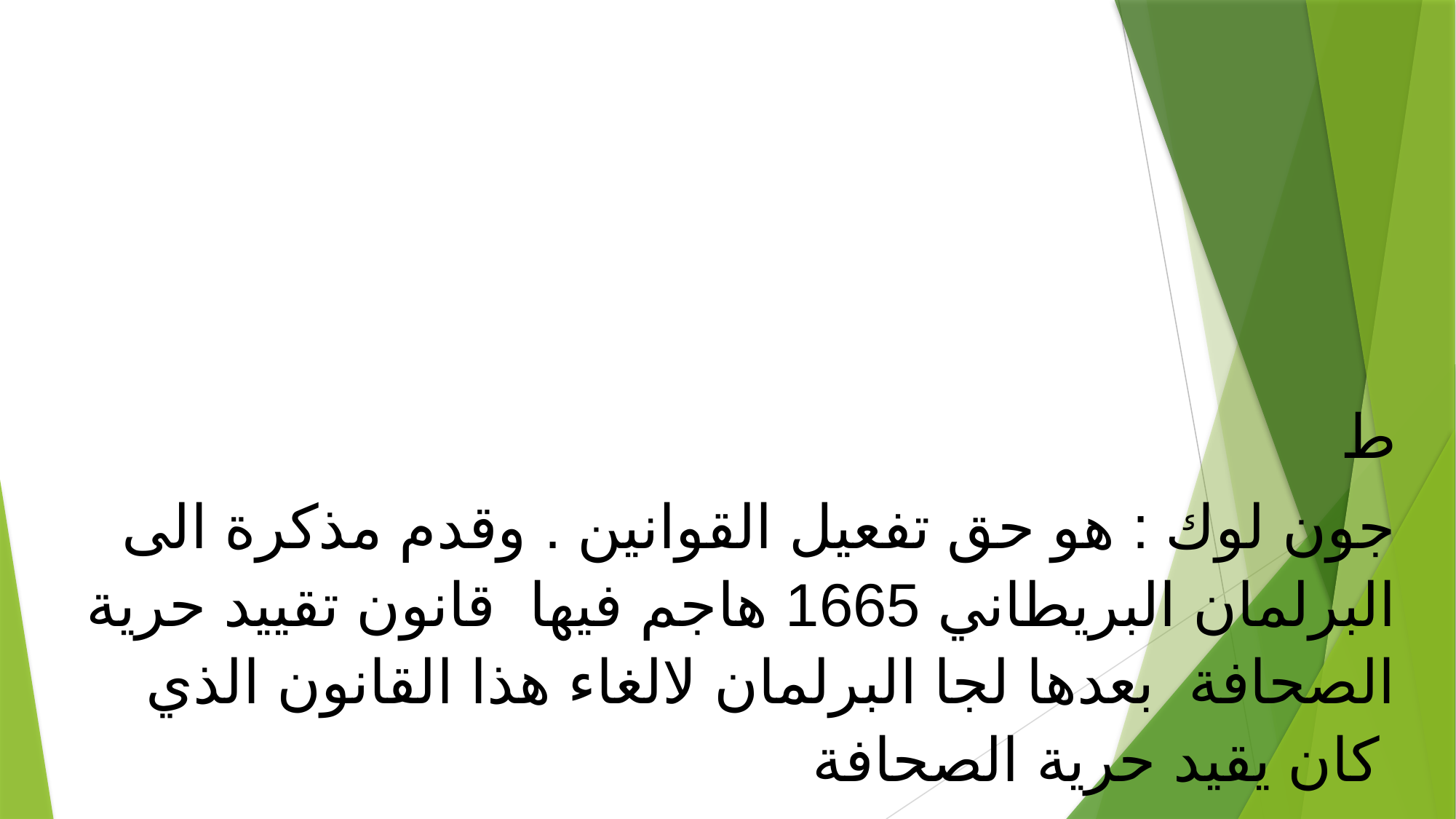

ط
جون لوك : هو حق تفعيل القوانين . وقدم مذكرة الى البرلمان البريطاني 1665 هاجم فيها  قانون تقييد حرية الصحافة  بعدها لجا البرلمان لالغاء هذا القانون الذي كان يقيد حرية الصحافة